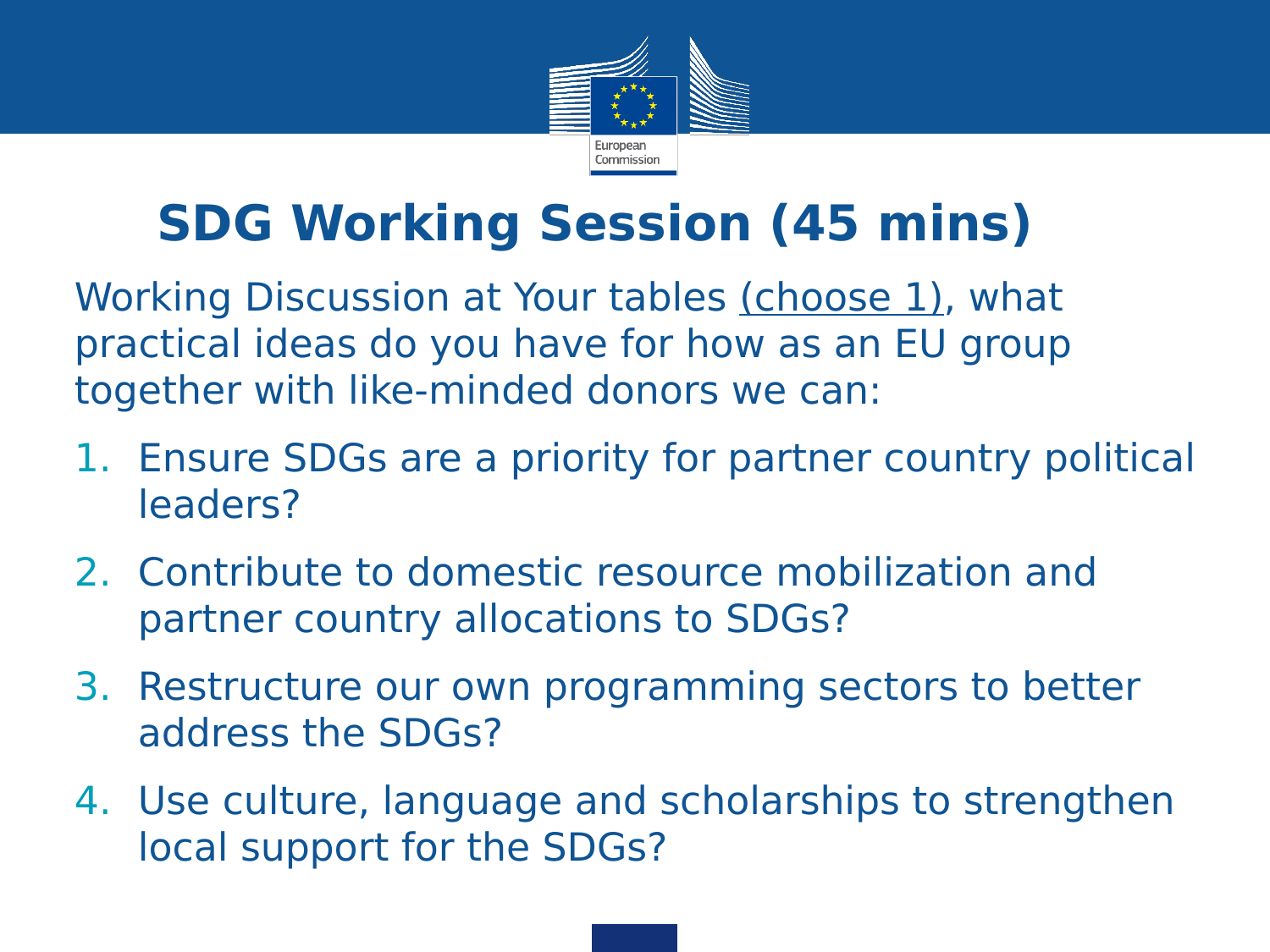

SDG Working Session (45 mins)
Working Discussion at Your tables (choose 1), what practical ideas do you have for how as an EU group together with like-minded donors we can:
Ensure SDGs are a priority for partner country political leaders?
Contribute to domestic resource mobilization and partner country allocations to SDGs?
Restructure our own programming sectors to better address the SDGs?
Use culture, language and scholarships to strengthen local support for the SDGs?